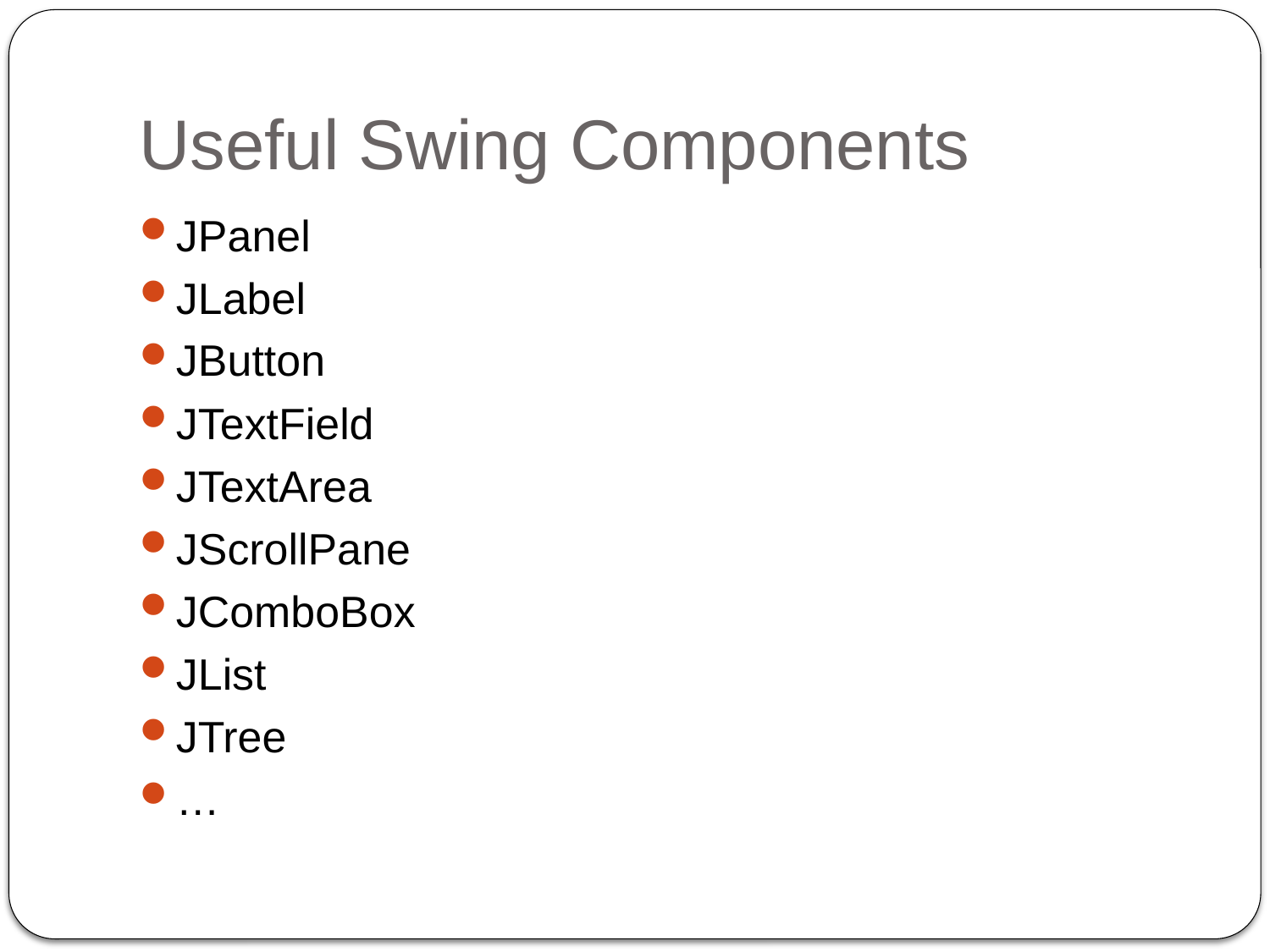

# Useful Swing Components
JPanel
JLabel
JButton
JTextField
JTextArea
JScrollPane
JComboBox
JList
JTree
…